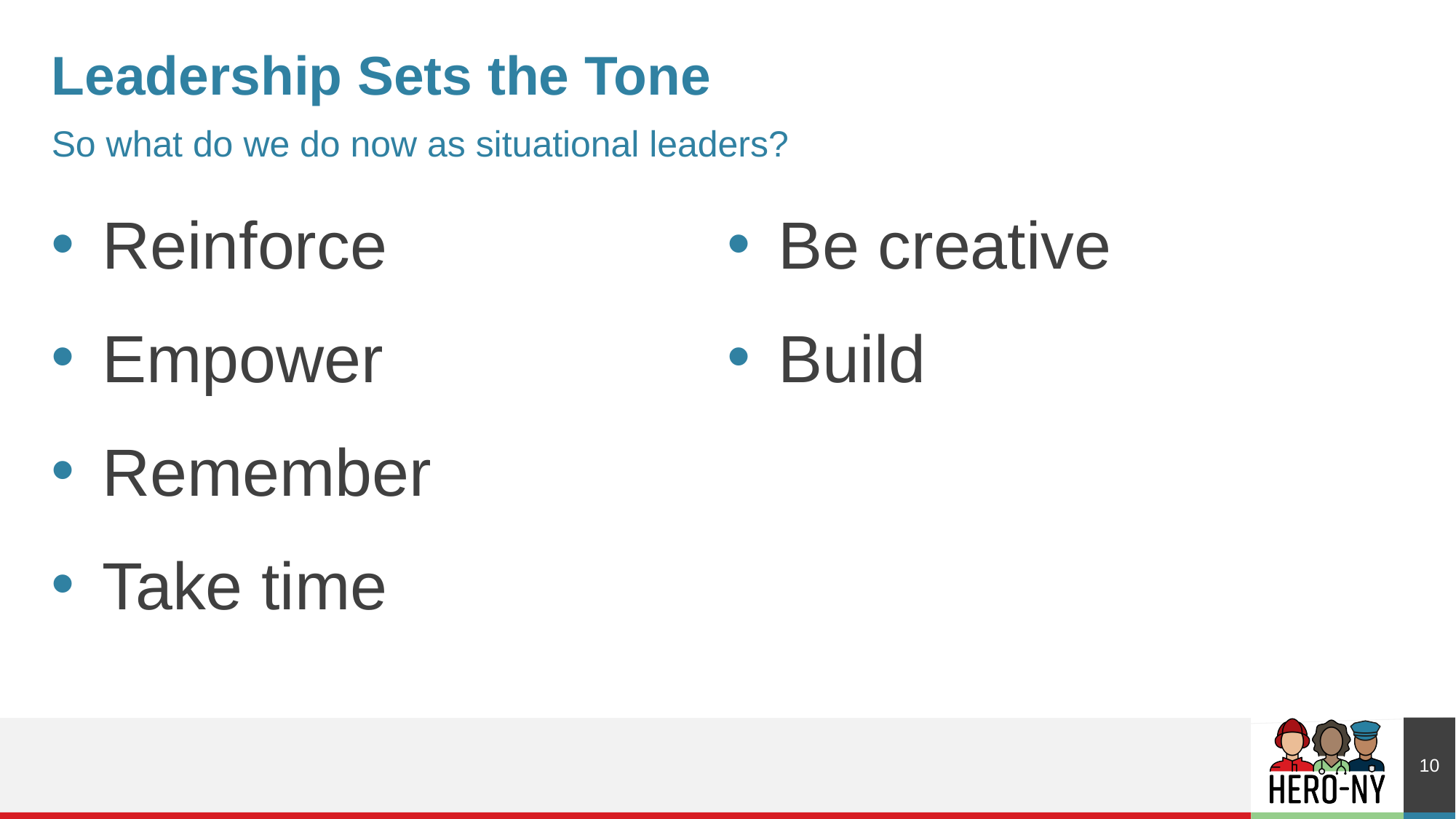

# Leadership Sets the Tone
So what do we do now as situational leaders?
 Reinforce
 Empower
 Remember
 Take time
 Be creative
 Build
10